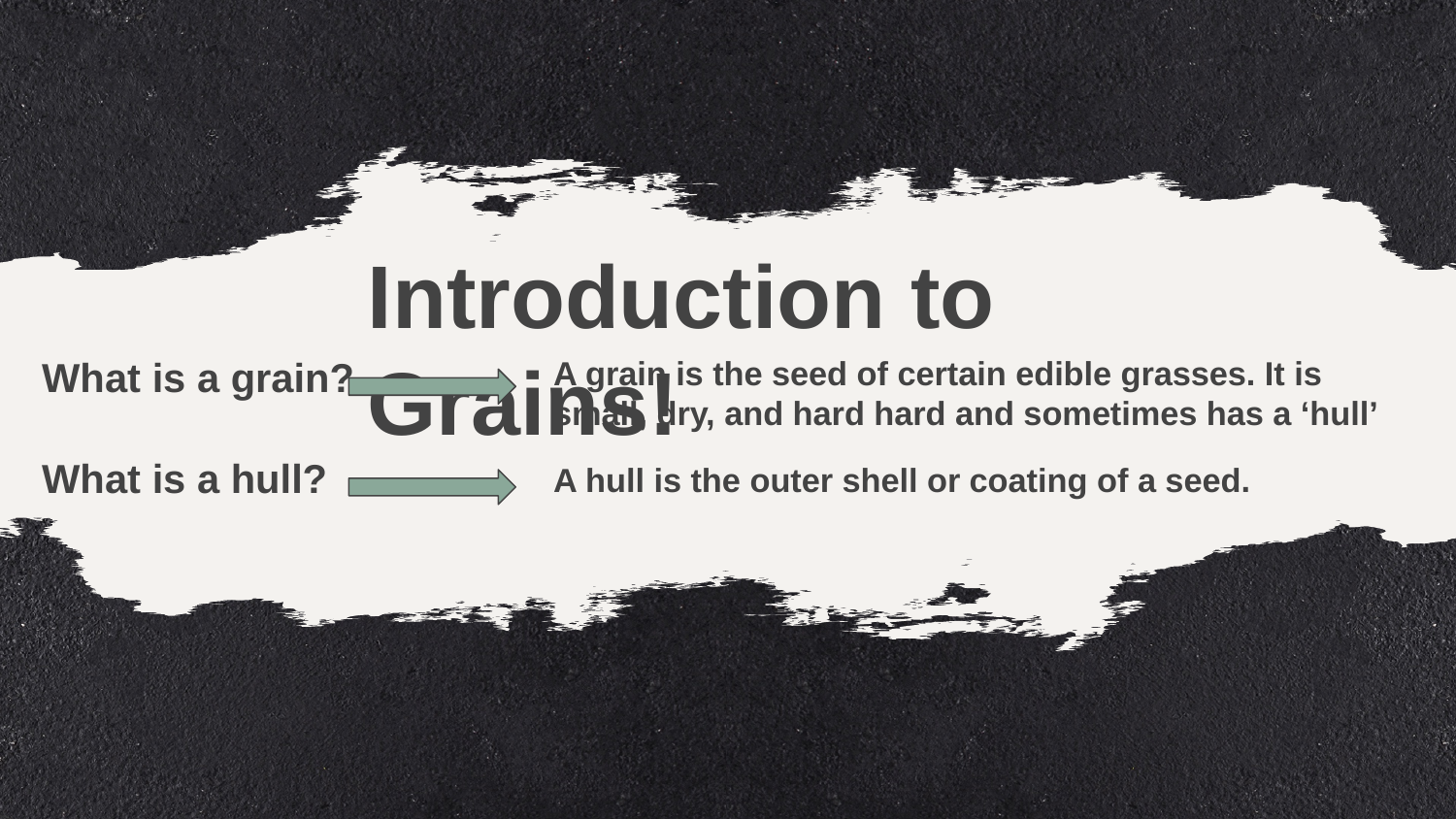

Introduction to Grains!
What is a grain?
A grain is the seed of certain edible grasses. It is small, dry, and hard hard and sometimes has a ‘hull’

What is a hull?
A hull is the outer shell or coating of a seed.